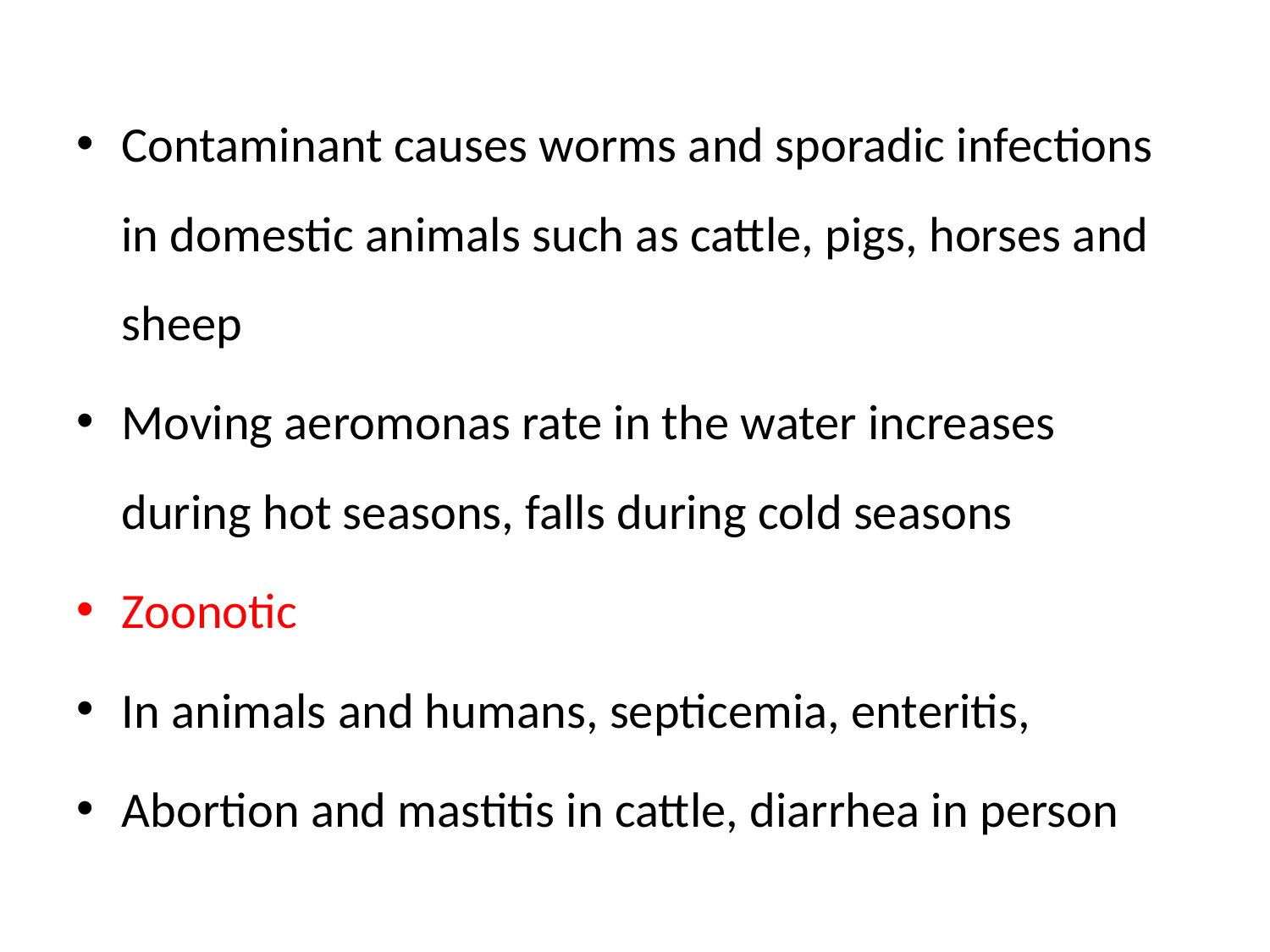

Contaminant causes worms and sporadic infections in domestic animals such as cattle, pigs, horses and sheep
Moving aeromonas rate in the water increases during hot seasons, falls during cold seasons
Zoonotic
In animals and humans, septicemia, enteritis,
Abortion and mastitis in cattle, diarrhea in person